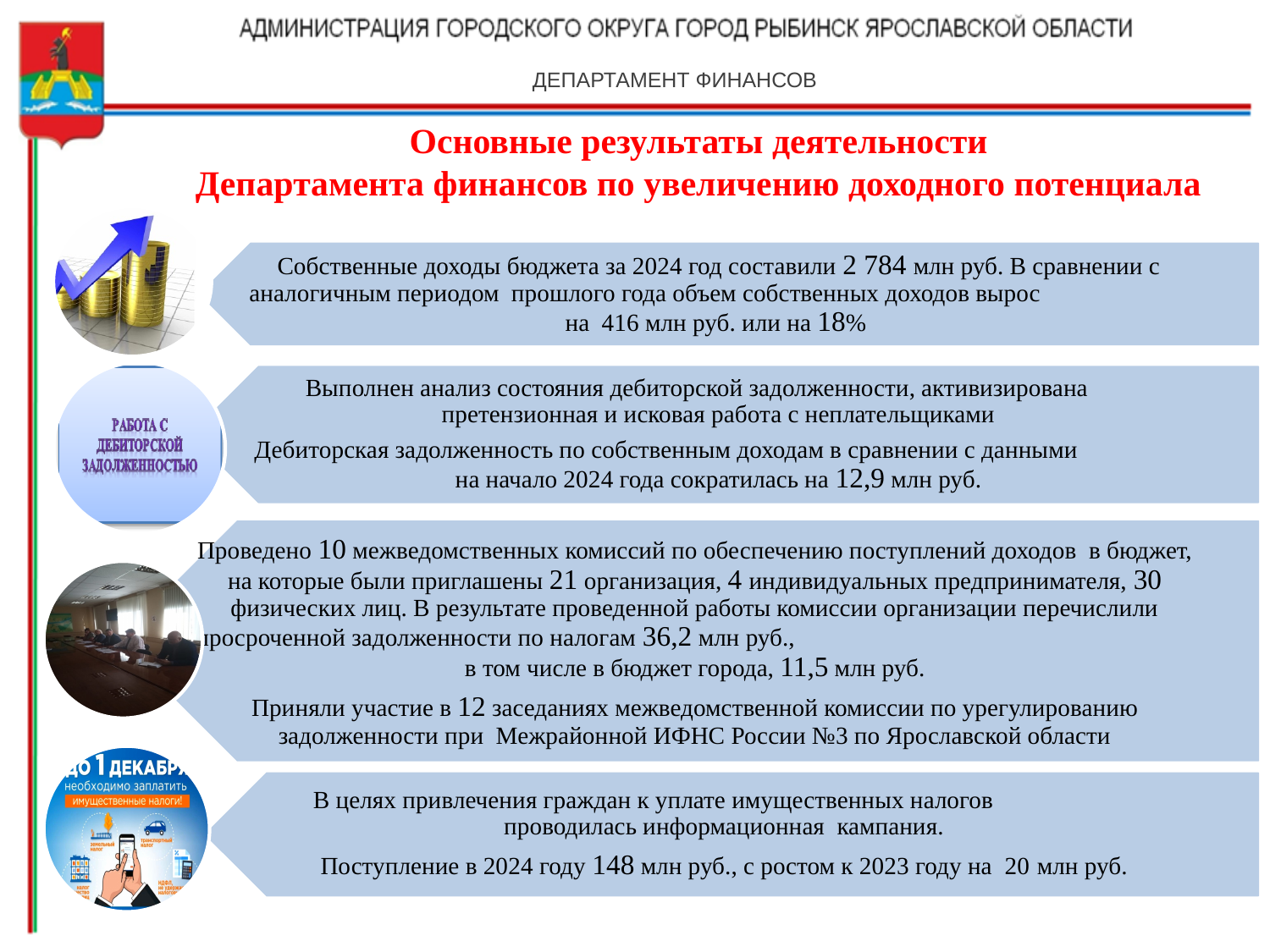

3
ДЕПАРТАМЕНТ ФИНАНСОВ
# Основные результаты деятельности Департамента финансов по увеличению доходного потенциала
Собственные доходы бюджета за 2024 год составили 2 784 млн руб. В сравнении с аналогичным периодом  прошлого года объем собственных доходов вырос                         на  416 млн руб. или на 18%
Выполнен анализ состояния дебиторской задолженности, активизирована        претензионная и исковая работа с неплательщиками
 Дебиторская задолженность по собственным доходам в сравнении с данными                   на начало 2024 года сократилась на 12,9 млн руб.

Проведено 10 межведомственных комиссий по обеспечению поступлений доходов  в бюджет, на которые были приглашены 21 организация, 4 индивидуальных предпринимателя, 30 физических лиц. В результате проведенной работы комиссии организации перечислили просроченной задолженности по налогам 36,2 млн руб.,                                                                  в том числе в бюджет города, 11,5 млн руб.
Приняли участие в 12 заседаниях межведомственной комиссии по урегулированию задолженности при  Межрайонной ИФНС России №3 по Ярославской области

В целях привлечения граждан к уплате имущественных налогов                        проводилась информационная  кампания.
Поступление в 2024 году 148 млн руб., с ростом к 2023 году на  20 млн руб.